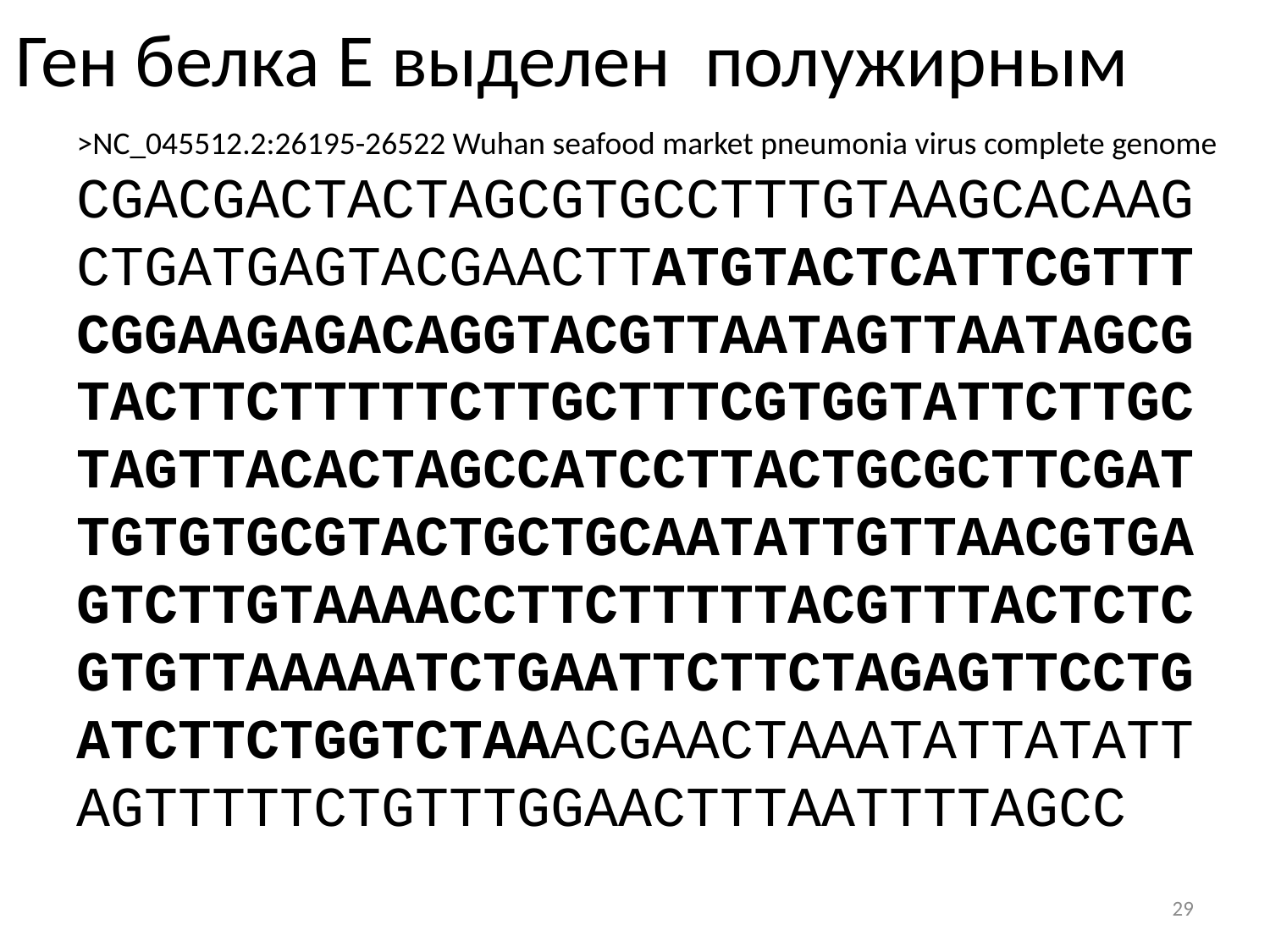

# Ген белка E выделен  полужирным
>NC_045512.2:26195-26522 Wuhan seafood market pneumonia virus complete genome
CGACGACTACTAGCGTGCCTTTGTAAGCACAAGCTGATGAGTACGAACTTATGTACTCATTCGTTTCGGAAGAGACAGGTACGTTAATAGTTAATAGCGTACTTCTTTTTCTTGCTTTCGTGGTATTCTTGCTAGTTACACTAGCCATCCTTACTGCGCTTCGATTGTGTGCGTACTGCTGCAATATTGTTAACGTGAGTCTTGTAAAACCTTCTTTTTACGTTTACTCTCGTGTTAAAAATCTGAATTCTTCTAGAGTTCCTGATCTTCTGGTCTAAACGAACTAAATATTATATTAGTTTTTCTGTTTGGAACTTTAATTTTAGCC
29